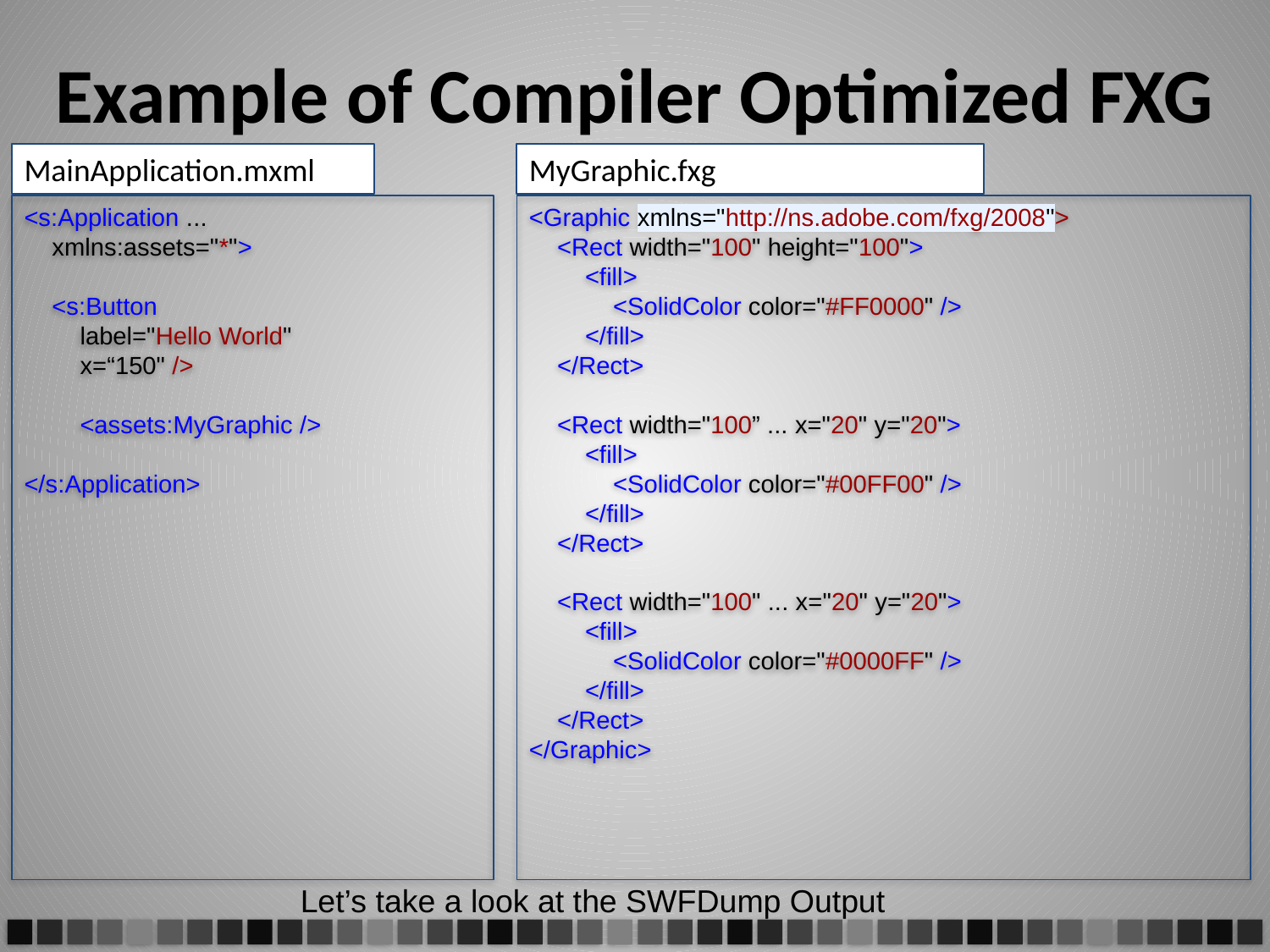

# Example of Compiler Optimized FXG
MainApplication.mxml
<s:Application ...
    xmlns:assets="*">

    <s:Button
        label="Hello World"
        x=“150" />

        <assets:MyGraphic />

</s:Application>
MyGraphic.fxg
<Graphic xmlns="http://ns.adobe.com/fxg/2008">
    <Rect width="100" height="100">
        <fill>
            <SolidColor color="#FF0000" />
        </fill>
    </Rect>

    <Rect width="100” ... x="20" y="20">
        <fill>
            <SolidColor color="#00FF00" />
        </fill>
    </Rect>

    <Rect width="100" ... x="20" y="20">
        <fill>
            <SolidColor color="#0000FF" />
        </fill>
    </Rect>
</Graphic>

Let’s take a look at the SWFDump Output